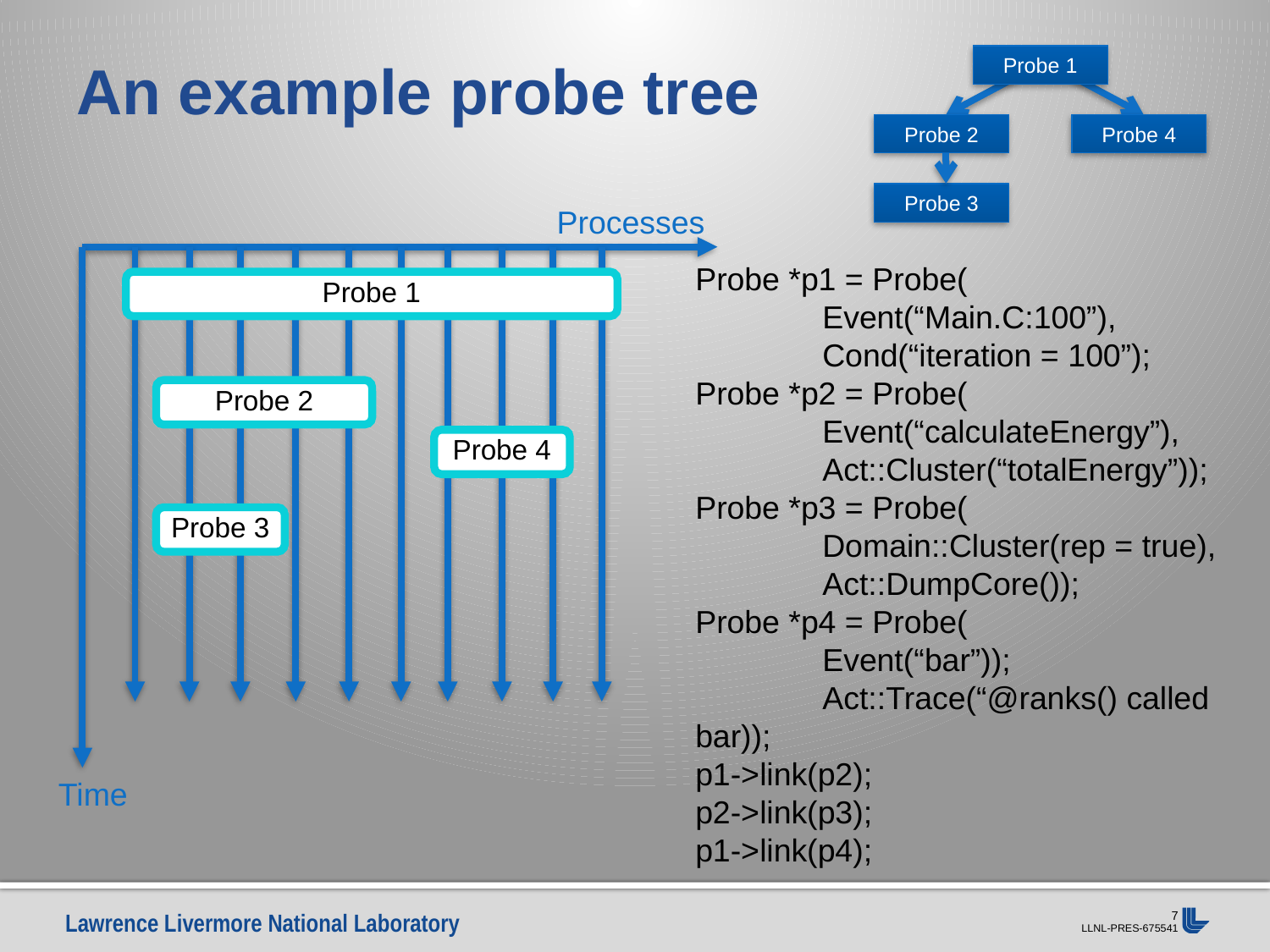

# An example probe tree
Probe 1
Probe 2
Probe 4
Probe 3
Processes
Probe 1
Probe 2
Probe 4
Probe 3
Probe *p1 = Probe(
	Event(“Main.C:100”),
	Cond(“iteration = 100”);
Probe *p2 = Probe(
 	Event(“calculateEnergy”),
	Act::Cluster(“totalEnergy”));
Probe *p3 = Probe(
	Domain::Cluster(rep = true),
	Act::DumpCore());
Probe *p4 = Probe(
	Event(“bar”));
	Act::Trace(“@ranks() called bar));
p1->link(p2);
p2->link(p3);
p1->link(p4);
Time